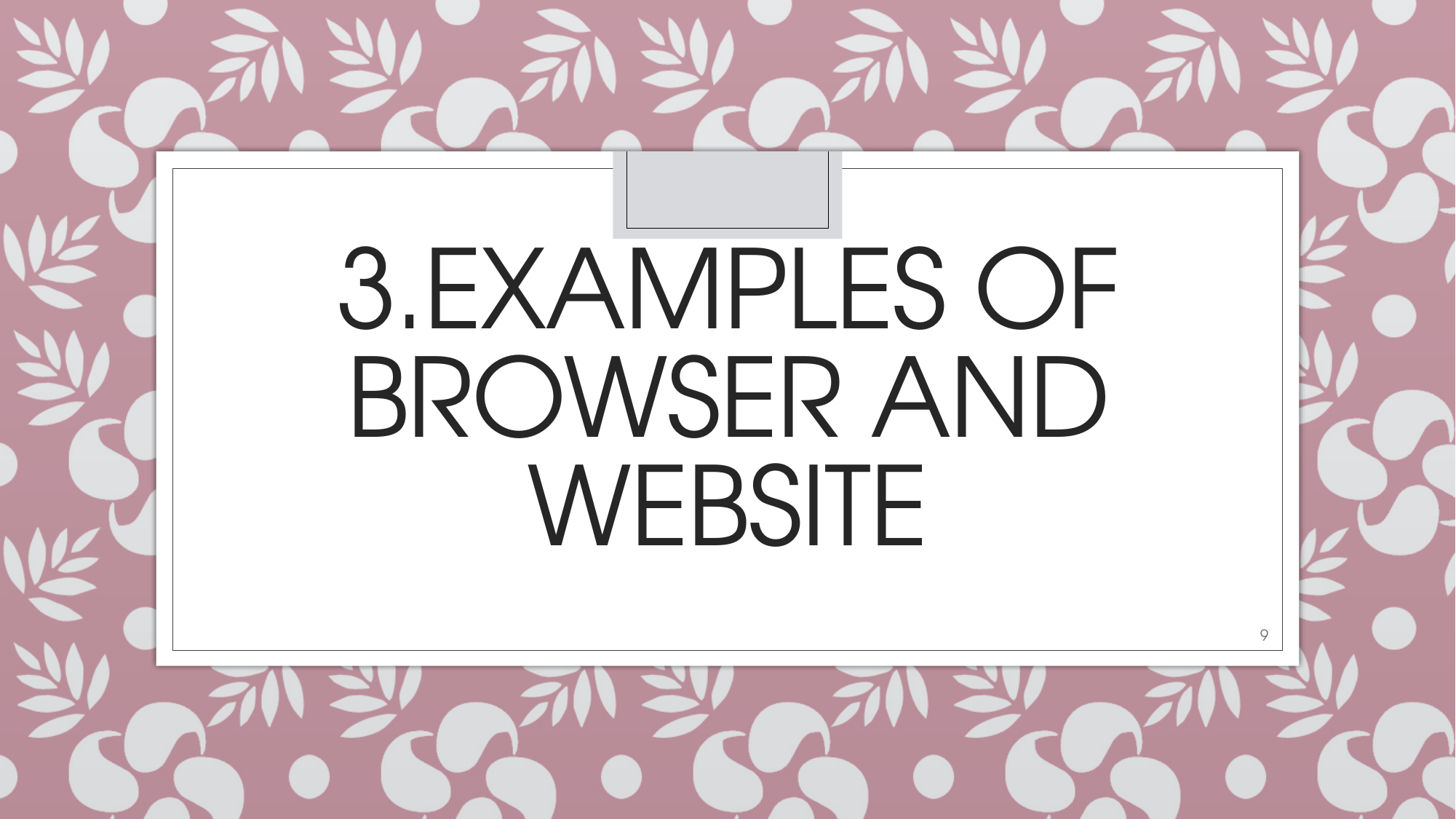

# 3.Examples of browser and website
9